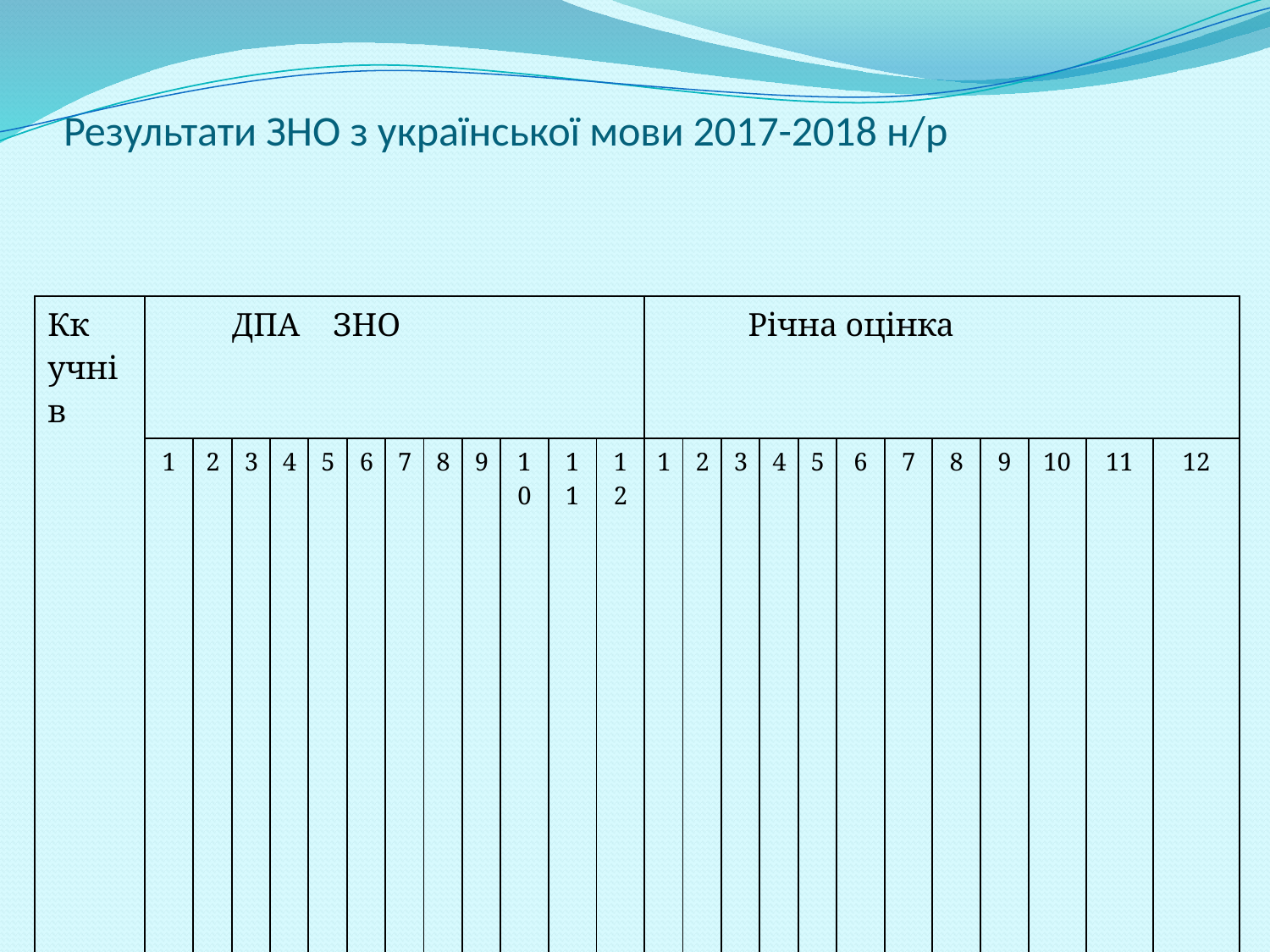

# Результати ЗНО з української мови 2017-2018 н/р
| Кк учнів | ДПА ЗНО |  |  |  |  |  |  |  |  |  |  |  | Річна оцінка |  |  |  |  |  |  |  |  |  |  |  |
| --- | --- | --- | --- | --- | --- | --- | --- | --- | --- | --- | --- | --- | --- | --- | --- | --- | --- | --- | --- | --- | --- | --- | --- | --- |
|  | 1 | 2 | 3 | 4 | 5 | 6 | 7 | 8 | 9 | 10 | 11 | 12 | 1 | 2 | 3 | 4 | 5 | 6 | 7 | 8 | 9 | 10 | 11 | 12 |
| 15 | 0 | 0 | 1 | 0 | 0 | 2 | 1 | 4 | 3 | 3 | 1 | 0 | 0 | 0 | 0 | 0 | 0 | 1 | 2 | 2 | 5 | 5 | 0 | 0 |